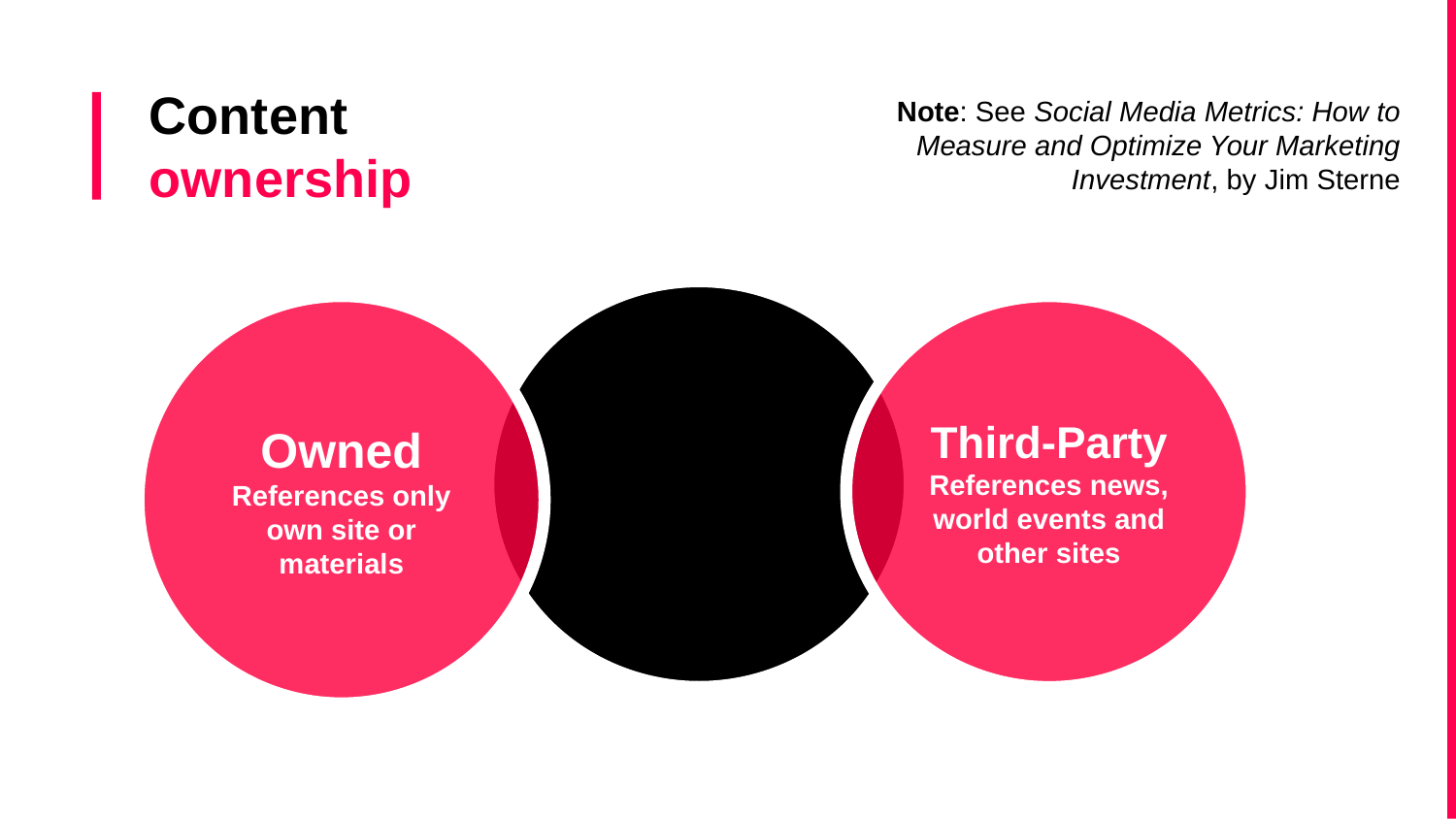

# Content ownership
Note: See Social Media Metrics: How to Measure and Optimize Your Marketing Investment, by Jim Sterne

Owned
References only own site or materials
Third-Party
References news, world events and other sites